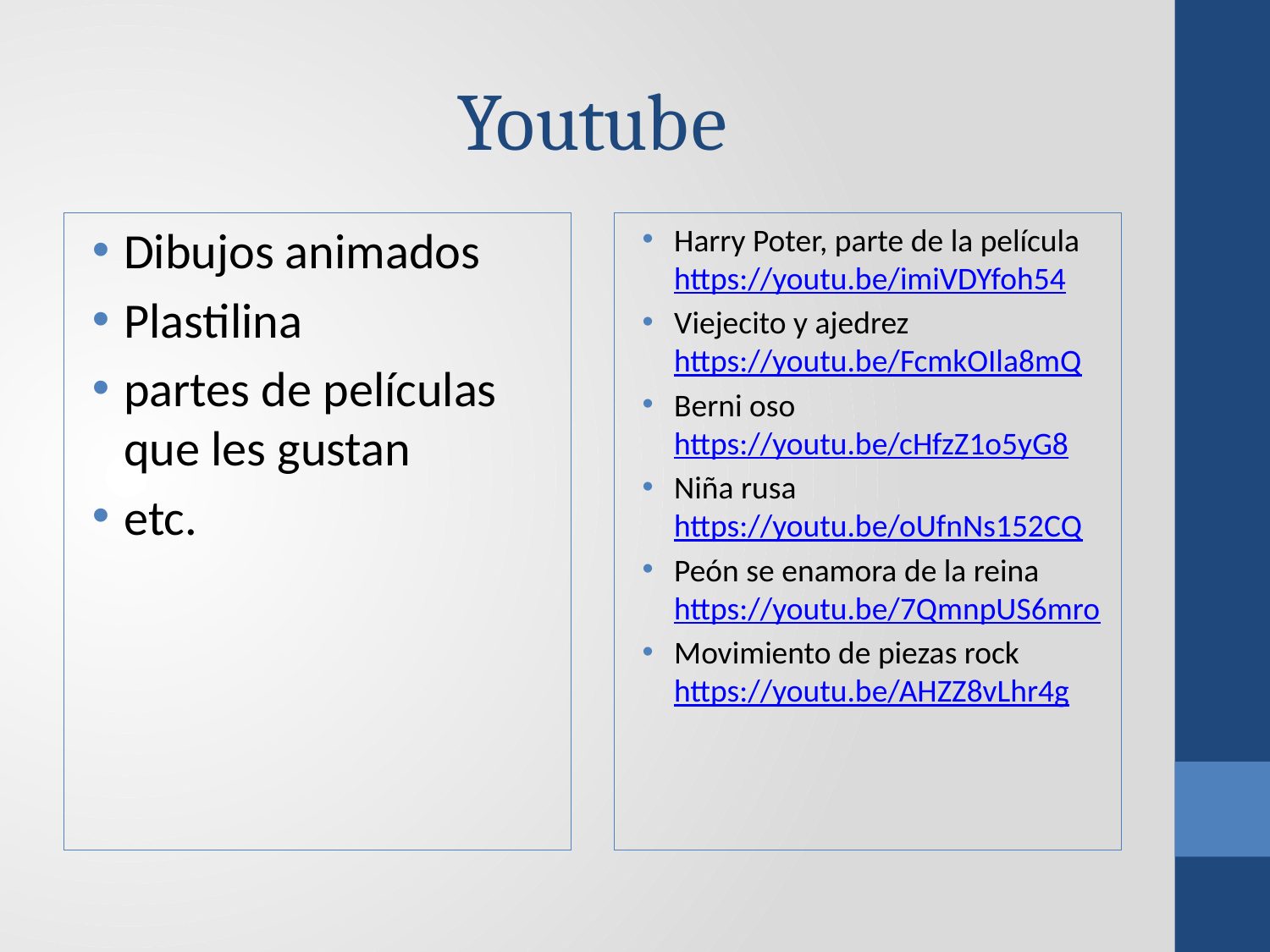

# Youtube
Dibujos animados
Plastilina
partes de películas que les gustan
etc.

Harry Poter, parte de la película https://youtu.be/imiVDYfoh54
Viejecito y ajedrez https://youtu.be/FcmkOIla8mQ
Berni oso https://youtu.be/cHfzZ1o5yG8
Niña rusa https://youtu.be/oUfnNs152CQ
Peón se enamora de la reina https://youtu.be/7QmnpUS6mro
Movimiento de piezas rock https://youtu.be/AHZZ8vLhr4g